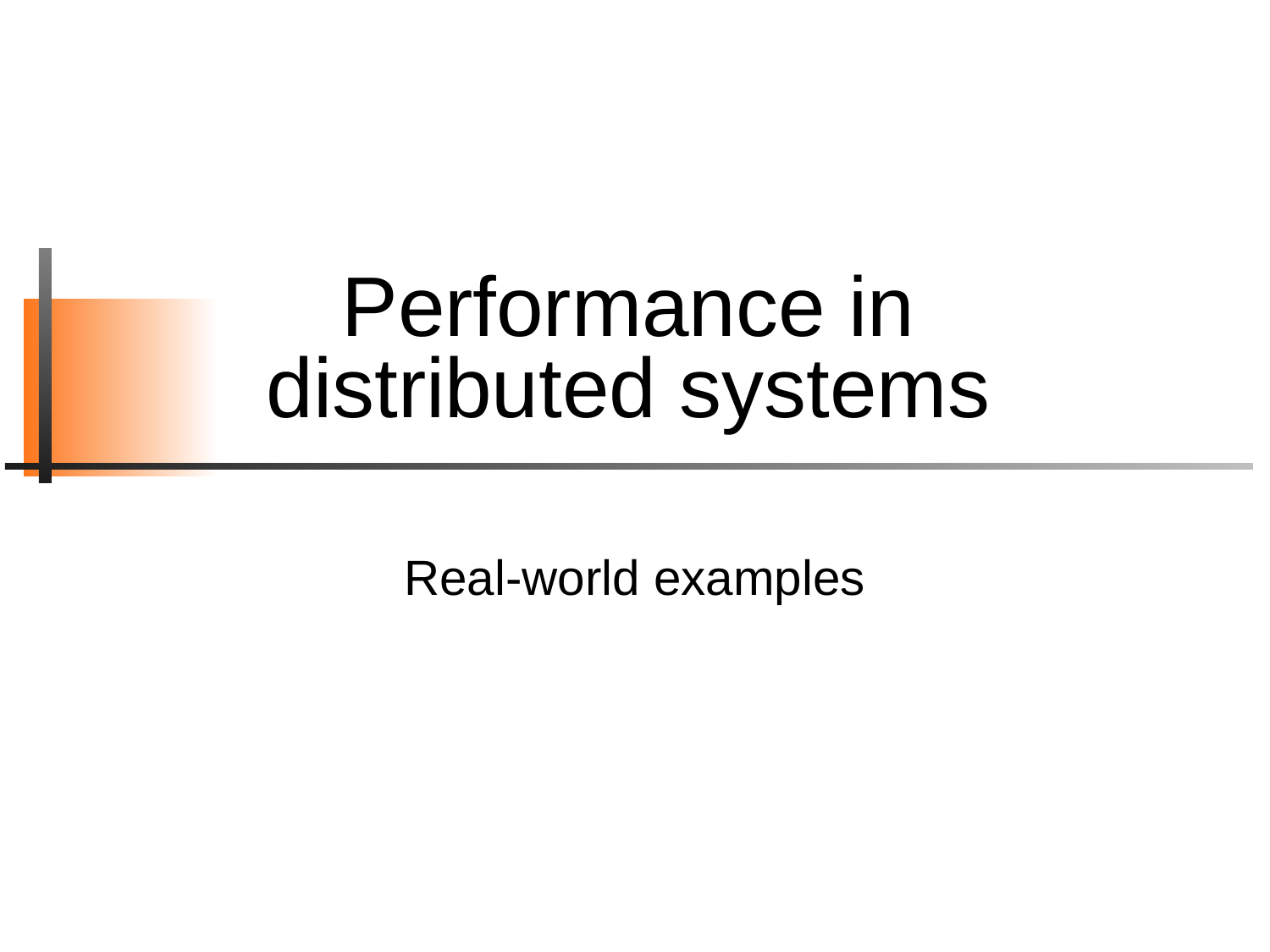

# Performance in distributed systems
Real-world examples